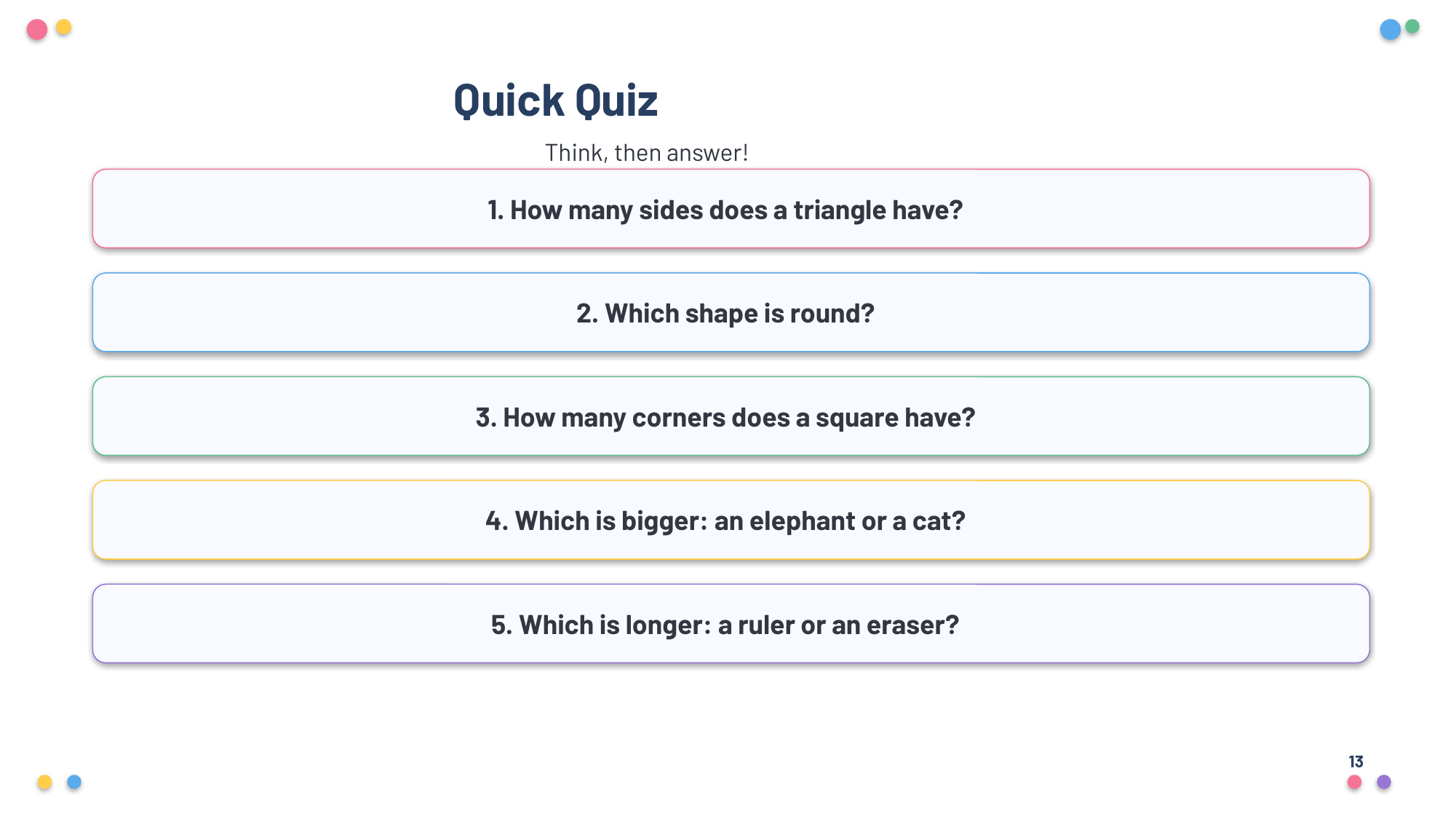

Quick Quiz
Think, then answer!

1. How many sides does a triangle have?

2. Which shape is round?

3. How many corners does a square have?

4. Which is bigger: an elephant or a cat?

5. Which is longer: a ruler or an eraser?
13